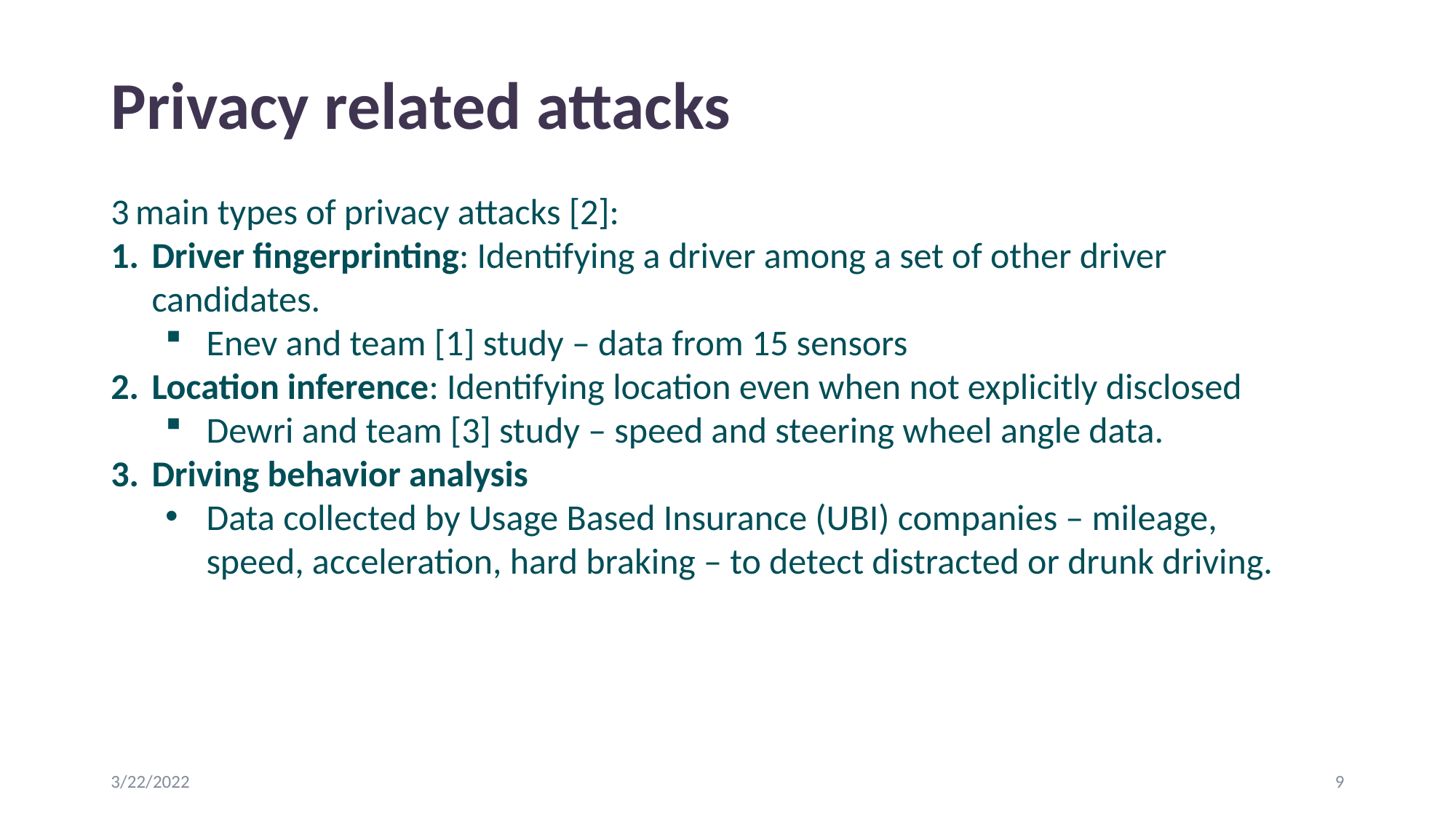

# Privacy related attacks
3 main types of privacy attacks [2]:
Driver fingerprinting: Identifying a driver among a set of other driver candidates.
Enev and team [1] study – data from 15 sensors
Location inference: Identifying location even when not explicitly disclosed
Dewri and team [3] study – speed and steering wheel angle data.
Driving behavior analysis
Data collected by Usage Based Insurance (UBI) companies – mileage, speed, acceleration, hard braking – to detect distracted or drunk driving.

3/22/2022
9